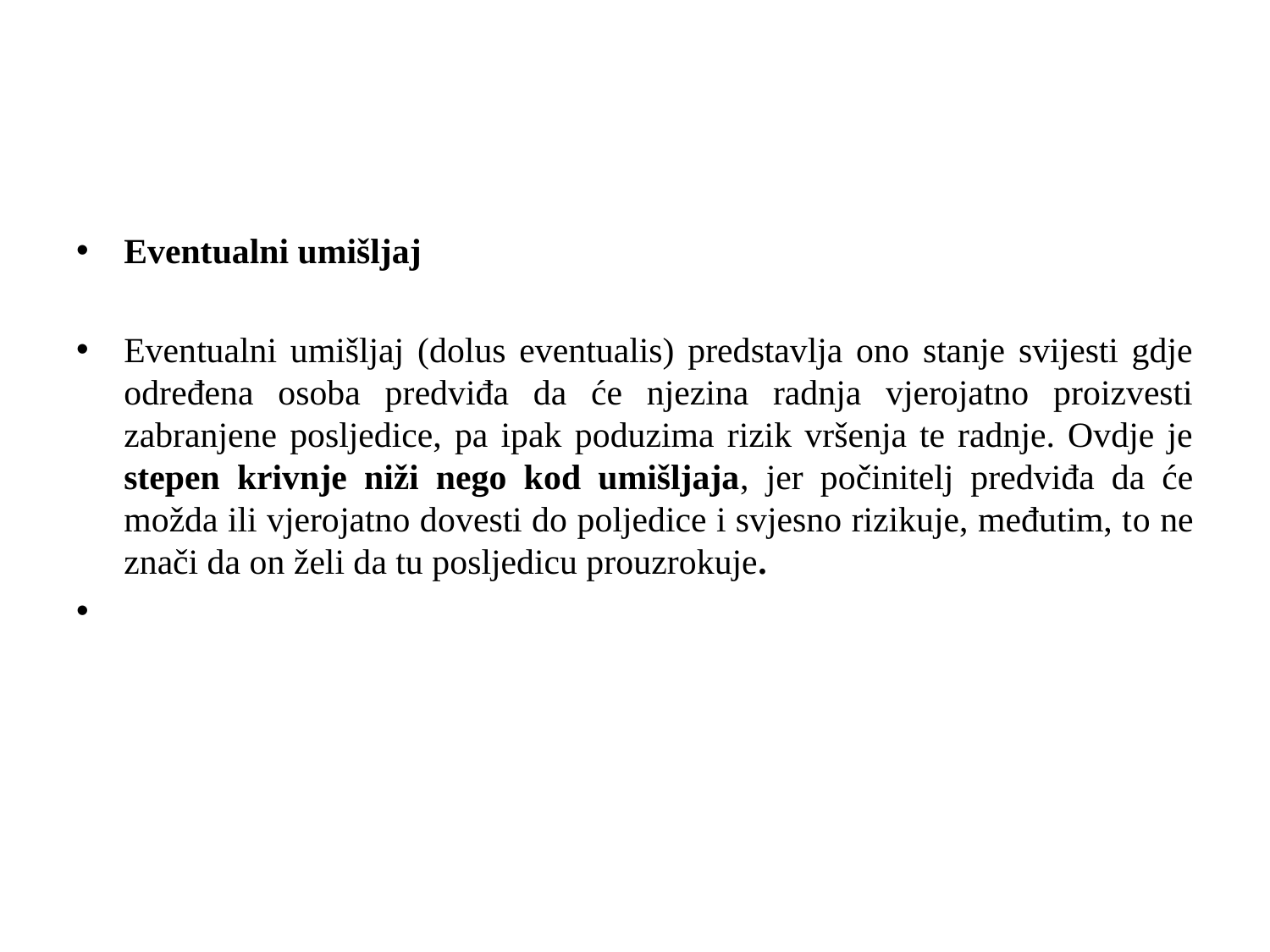

#
Eventualni umišljaj

Eventualni umišljaj (dolus eventualis) predstavlja ono stanje svijesti gdje određena osoba predviđa da će njezina radnja vjerojatno proizvesti zabranjene posljedice, pa ipak poduzima rizik vršenja te radnje. Ovdje je stepen krivnje niži nego kod umišljaja, jer počinitelj predviđa da će možda ili vjerojatno dovesti do poljedice i svjesno rizikuje, međutim, to ne znači da on želi da tu posljedicu prouzrokuje.